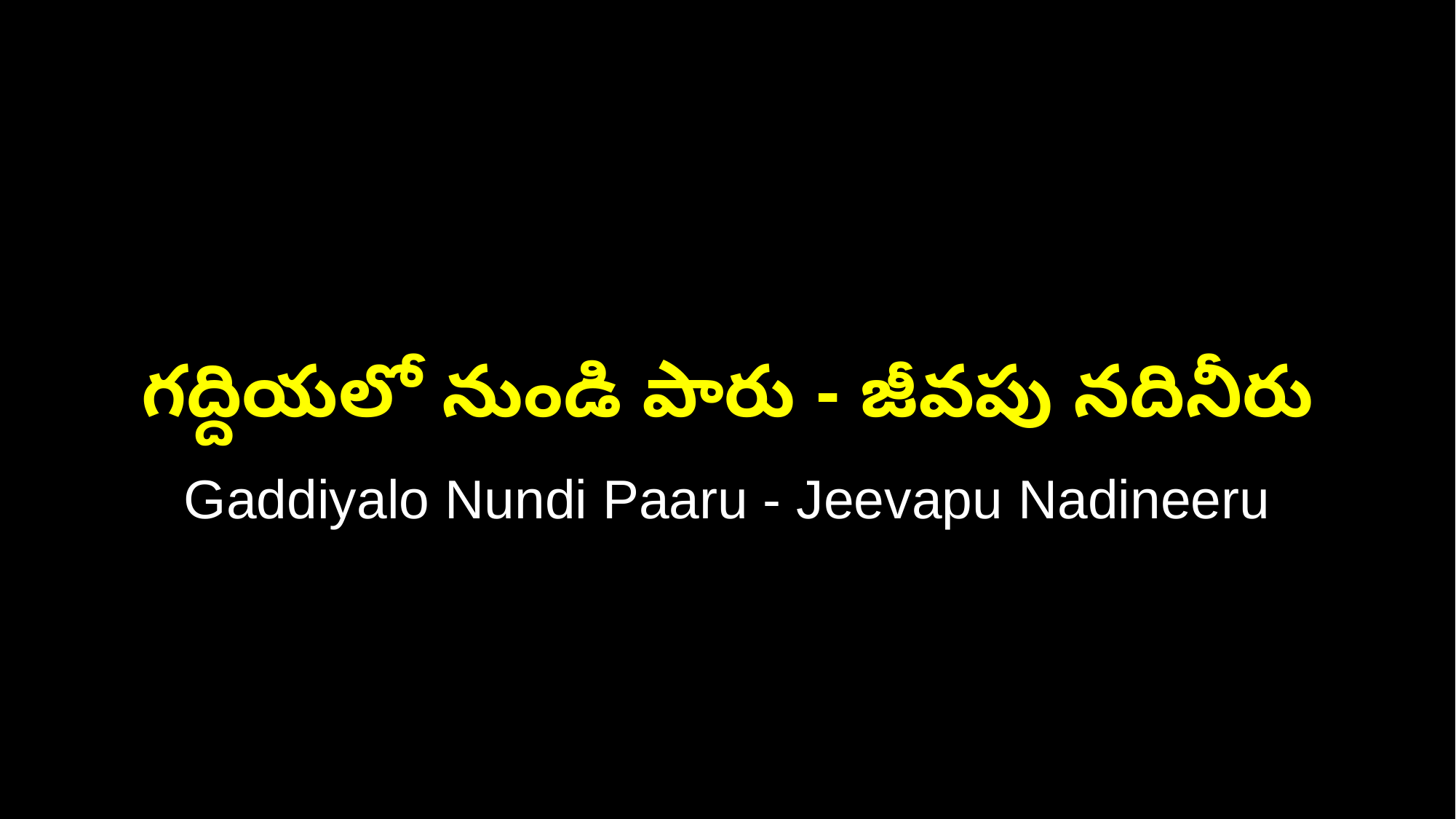

గద్దియలో నుండి పారు - జీవపు నదినీరు
Gaddiyalo Nundi Paaru - Jeevapu Nadineeru